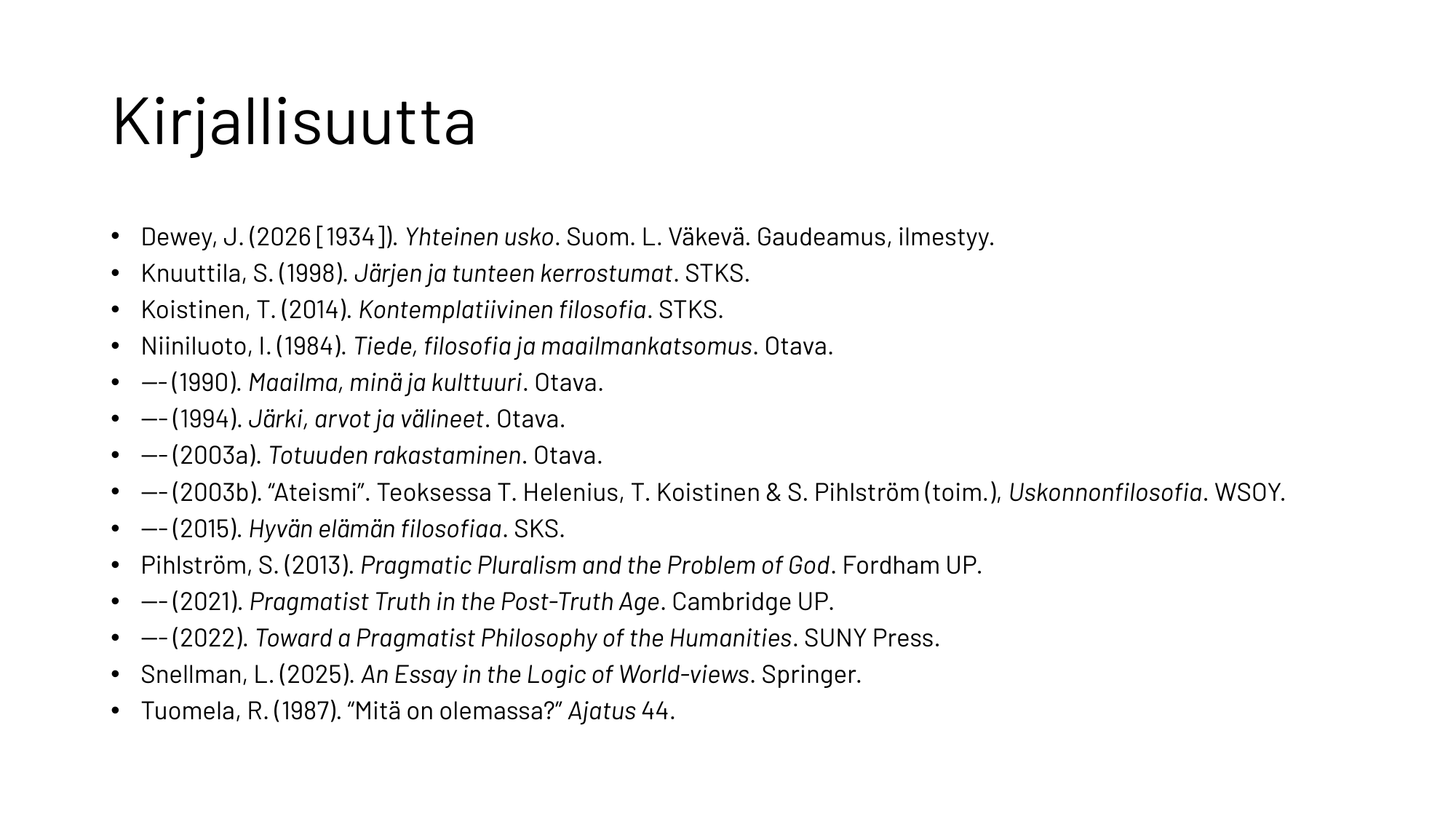

# Kirjallisuutta
Dewey, J. (2026 [1934]). Yhteinen usko. Suom. L. Väkevä. Gaudeamus, ilmestyy.
Knuuttila, S. (1998). Järjen ja tunteen kerrostumat. STKS.
Koistinen, T. (2014). Kontemplatiivinen filosofia. STKS.
Niiniluoto, I. (1984). Tiede, filosofia ja maailmankatsomus. Otava.
--- (1990). Maailma, minä ja kulttuuri. Otava.
--- (1994). Järki, arvot ja välineet. Otava.
--- (2003a). Totuuden rakastaminen. Otava.
--- (2003b). “Ateismi”. Teoksessa T. Helenius, T. Koistinen & S. Pihlström (toim.), Uskonnonfilosofia. WSOY.
--- (2015). Hyvän elämän filosofiaa. SKS.
Pihlström, S. (2013). Pragmatic Pluralism and the Problem of God. Fordham UP.
--- (2021). Pragmatist Truth in the Post-Truth Age. Cambridge UP.
--- (2022). Toward a Pragmatist Philosophy of the Humanities. SUNY Press.
Snellman, L. (2025). An Essay in the Logic of World-views. Springer.
Tuomela, R. (1987). “Mitä on olemassa?” Ajatus 44.